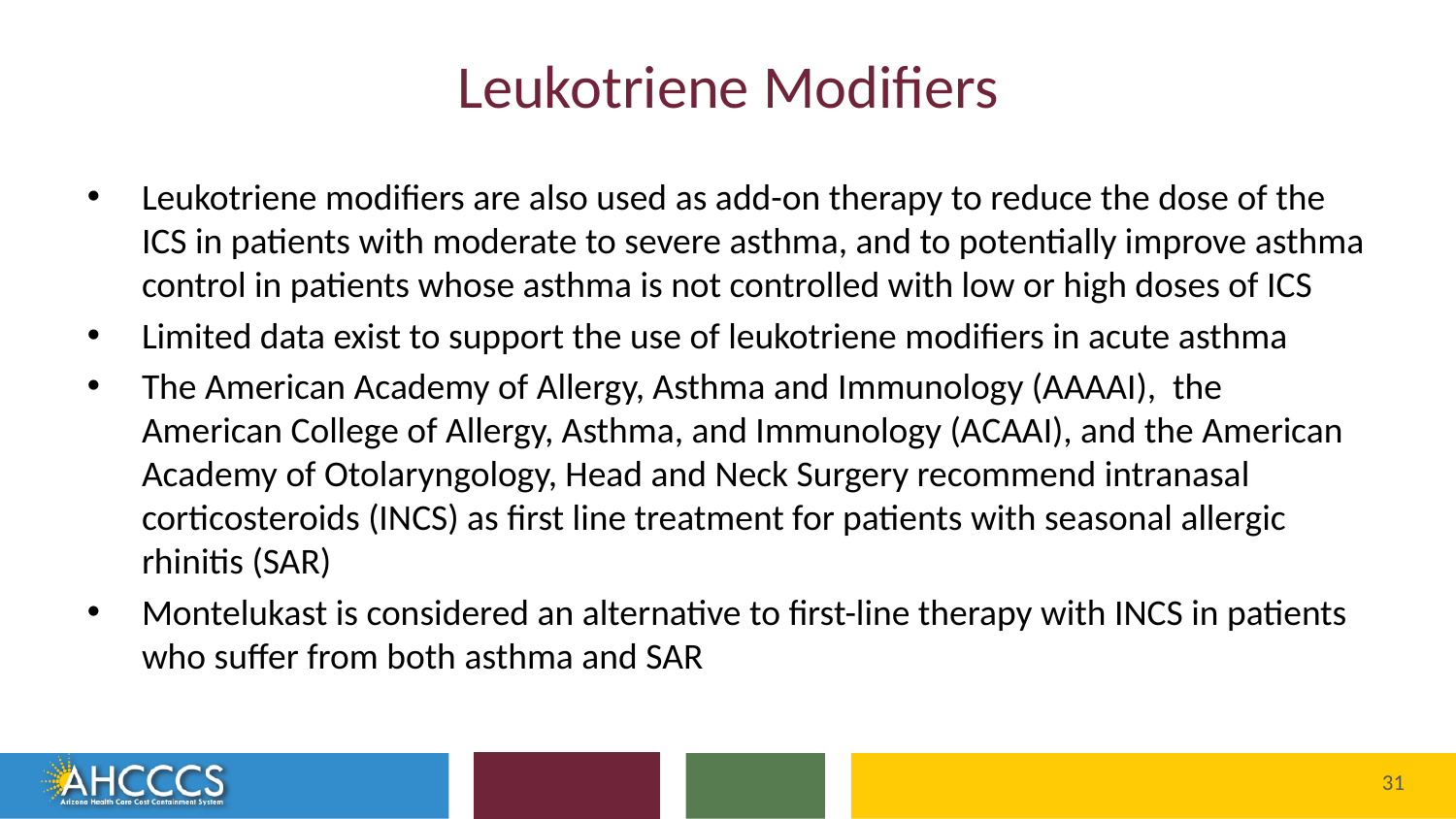

# Leukotriene Modifiers
Leukotriene modifiers are also used as add-on therapy to reduce the dose of the ICS in patients with moderate to severe asthma, and to potentially improve asthma control in patients whose asthma is not controlled with low or high doses of ICS
Limited data exist to support the use of leukotriene modifiers in acute asthma
The American Academy of Allergy, Asthma and Immunology (AAAAI),  the American College of Allergy, Asthma, and Immunology (ACAAI), and the American Academy of Otolaryngology, Head and Neck Surgery recommend intranasal corticosteroids (INCS) as first line treatment for patients with seasonal allergic rhinitis (SAR)
Montelukast is considered an alternative to first-line therapy with INCS in patients who suffer from both asthma and SAR
Reaching across Arizona to provide comprehensive
quality health care for those in need
31